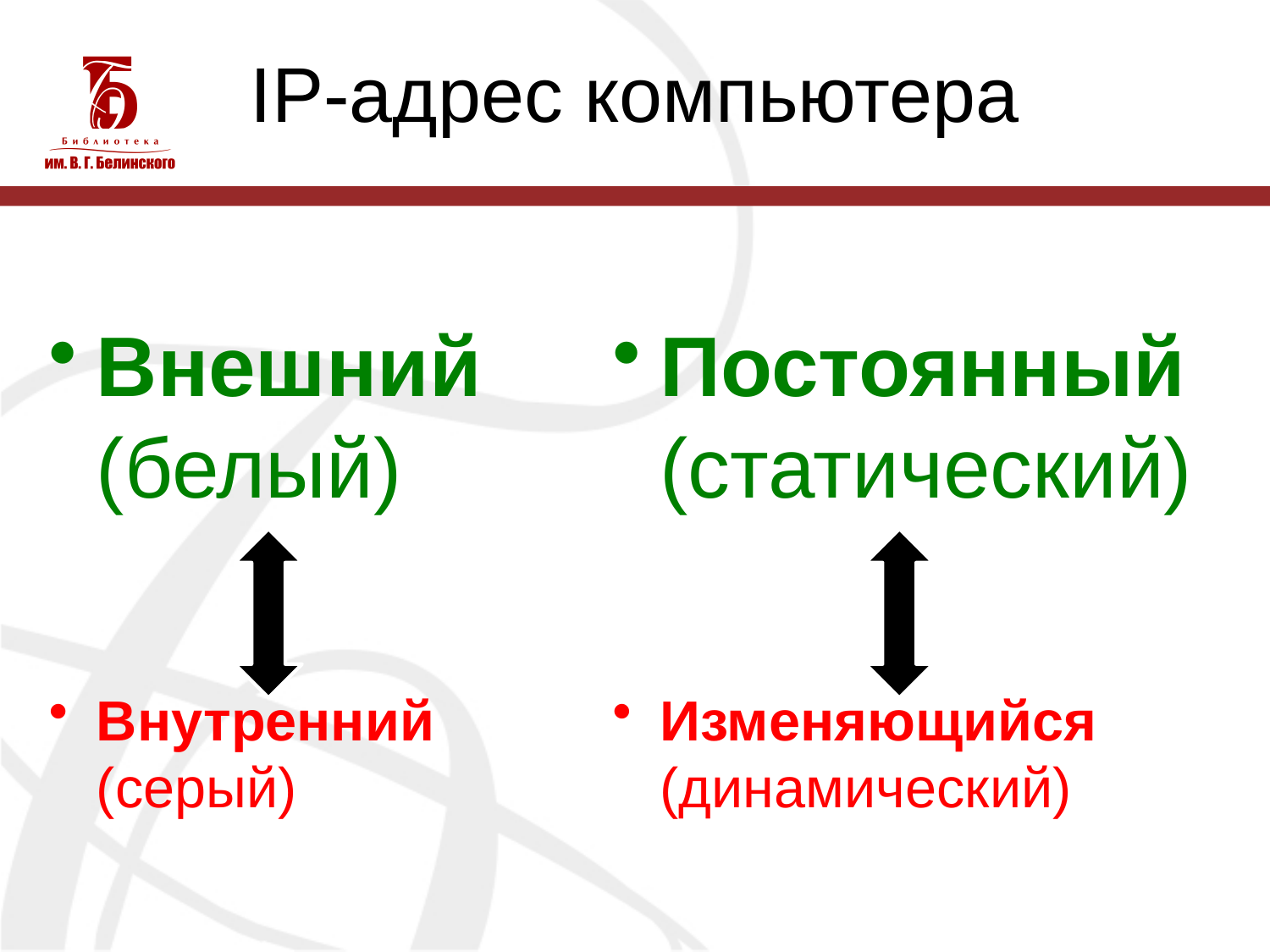

# IP-адрес компьютера
Внешний (белый)

Внутренний (серый)
Постоянный (статический)

Изменяющийся (динамический)